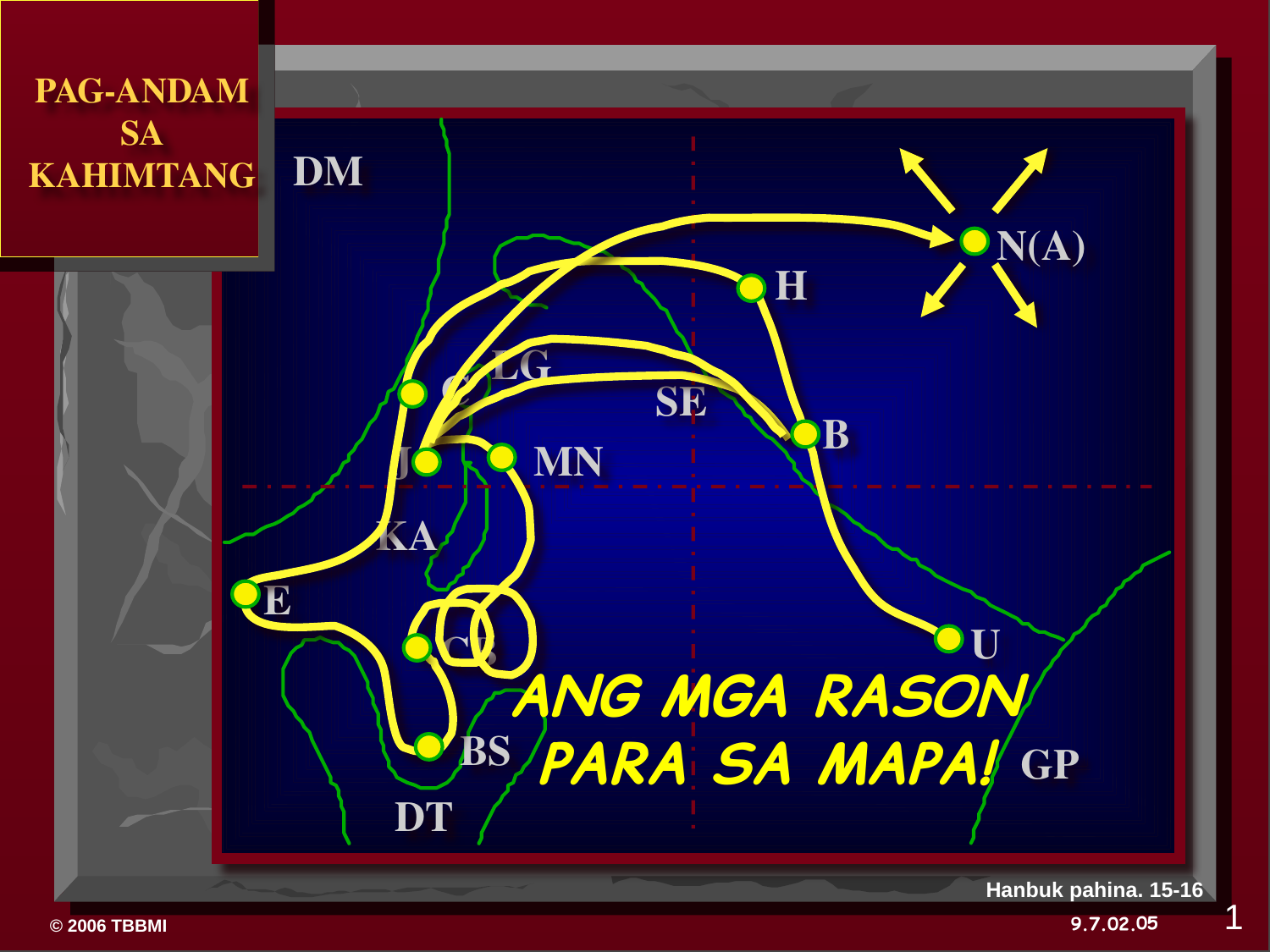

PAG-ANDAM SA KAHIMTANG

DM

N(A)

H

LG

C

SE

B

J
MN

KA

E

U
CB

ANG MGA RASON PARA SA MAPA!
BS
GP

DT

Hanbuk pahina. 15-16
1
05